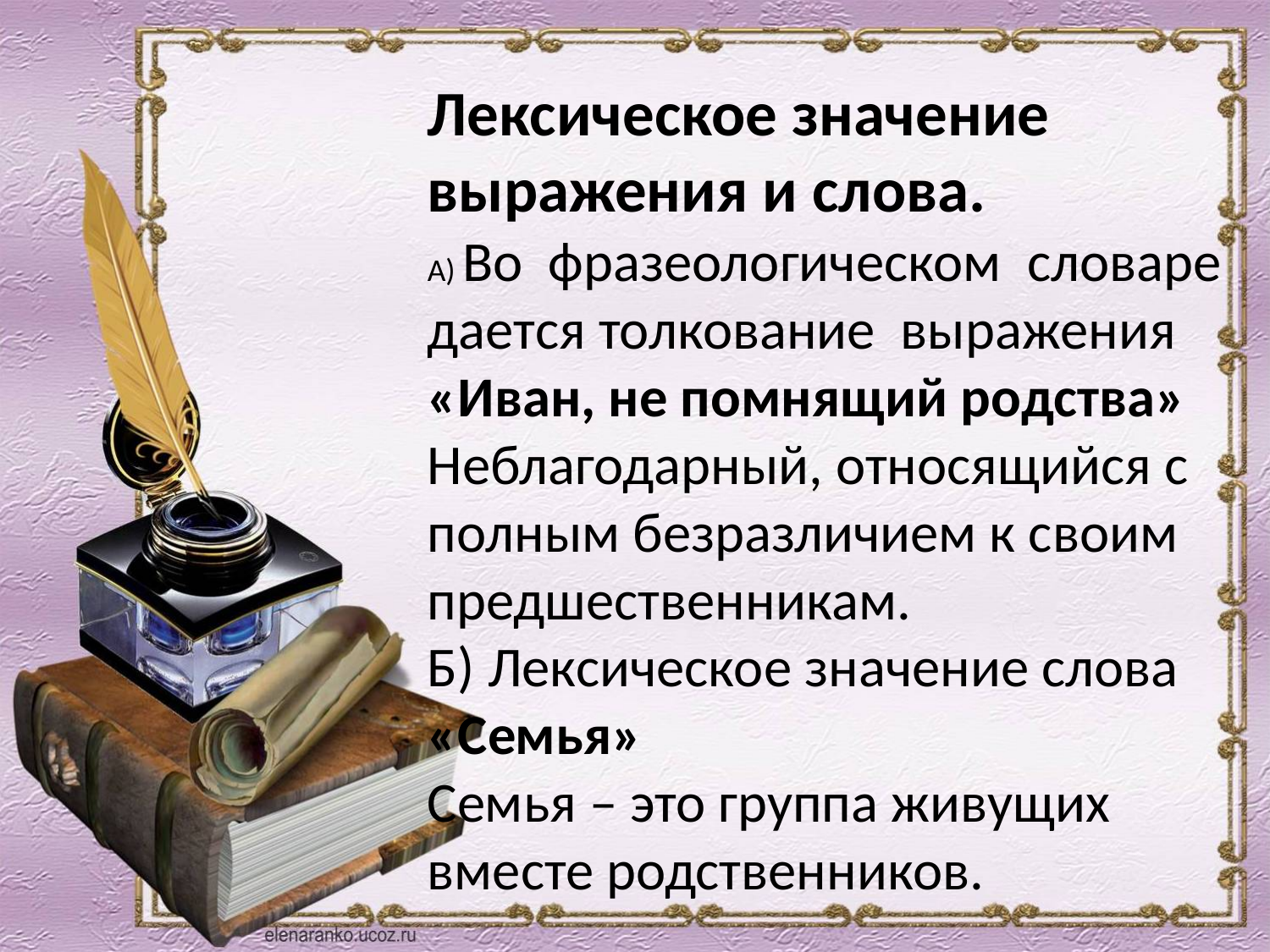

Лексическое значение выражения и слова.
А) Во  фразеологическом  словаре дается толкование  выражения «Иван, не помнящий родства»
Неблагодарный, относящийся с полным безразличием к своим предшественникам.
Б) Лексическое значение слова «Семья»
Семья – это группа живущих вместе родственников.